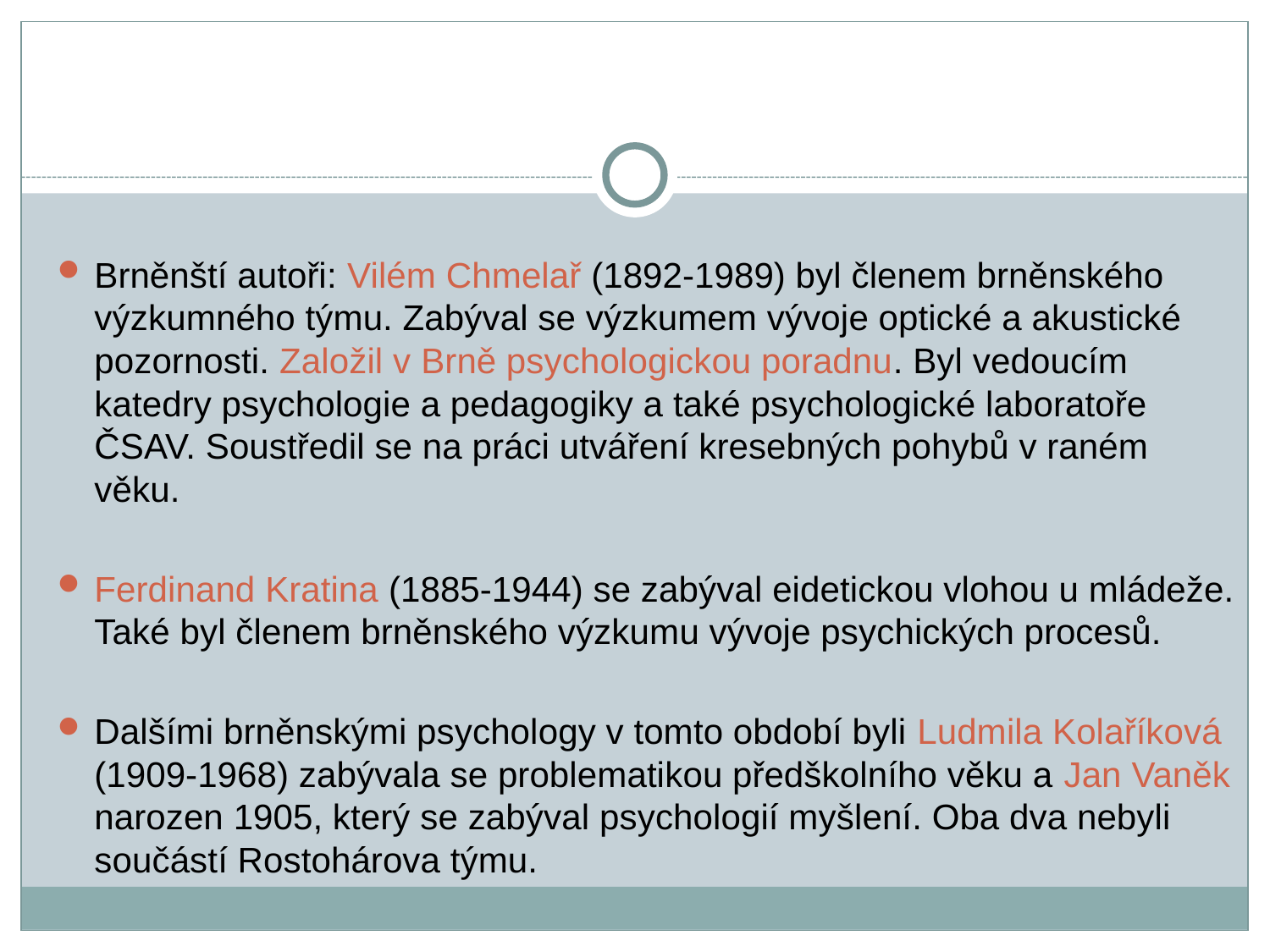

Brněnští autoři: Vilém Chmelař (1892-1989) byl členem brněnského výzkumného týmu. Zabýval se výzkumem vývoje optické a akustické pozornosti. Založil v Brně psychologickou poradnu. Byl vedoucím katedry psychologie a pedagogiky a také psychologické laboratoře ČSAV. Soustředil se na práci utváření kresebných pohybů v raném věku.

Ferdinand Kratina (1885-1944) se zabýval eidetickou vlohou u mládeže. Také byl členem brněnského výzkumu vývoje psychických procesů.

Dalšími brněnskými psychology v tomto období byli Ludmila Kolaříková (1909-1968) zabývala se problematikou předškolního věku a Jan Vaněk narozen 1905, který se zabýval psychologií myšlení. Oba dva nebyli součástí Rostohárova týmu.